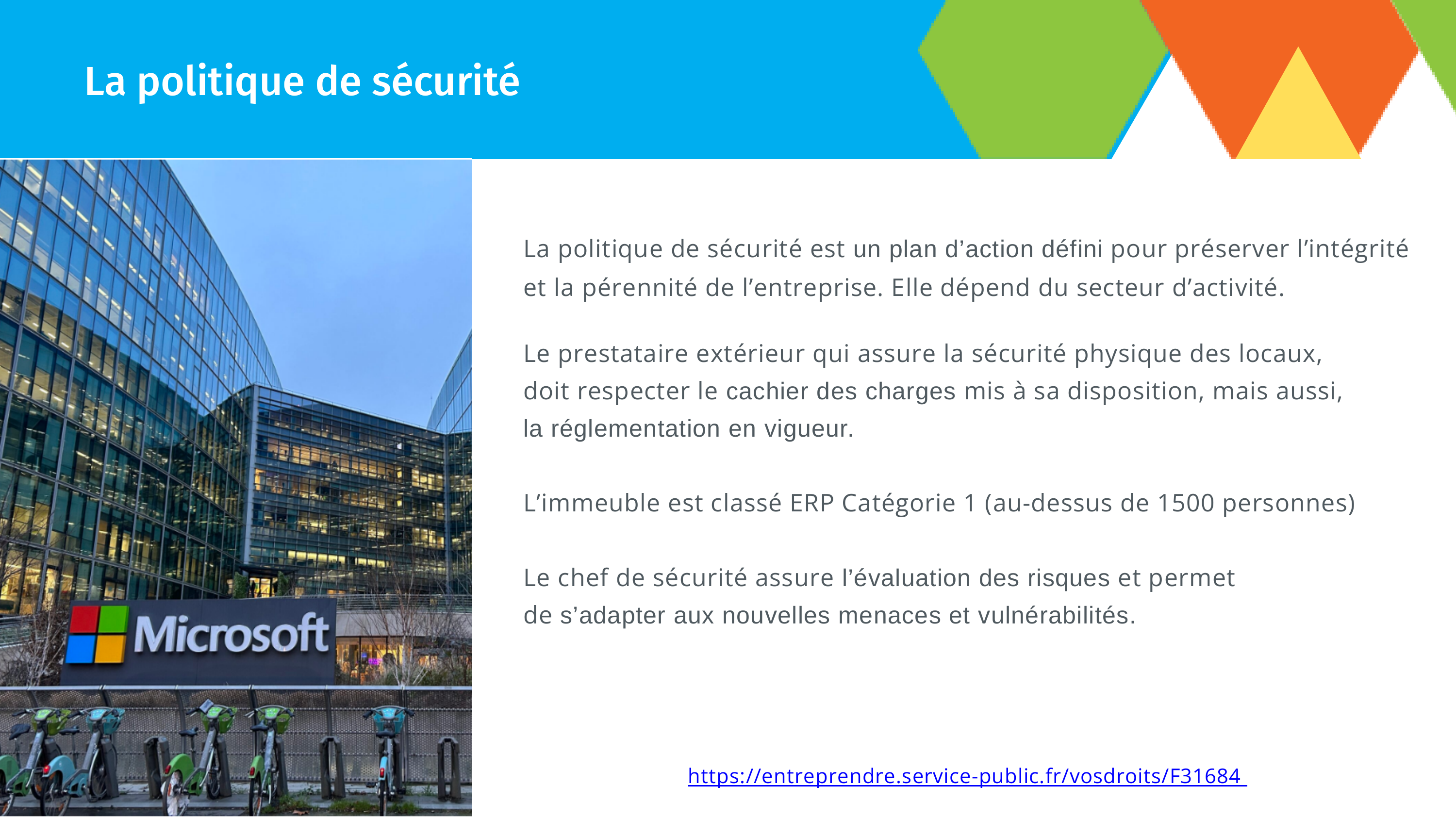

La politique de sécurité

La politique de sécurité est un plan d’action défini pour préserver l’intégrité et la pérennité de l’entreprise. Elle dépend du secteur d’activité.

Le prestataire extérieur qui assure la sécurité physique des locaux,
doit respecter le cachier des charges mis à sa disposition, mais aussi,
la réglementation en vigueur.

L’immeuble est classé ERP Catégorie 1 (au-dessus de 1500 personnes)

Le chef de sécurité assure l’évaluation des risques et permet
de s’adapter aux nouvelles menaces et vulnérabilités.
https://entreprendre.service-public.fr/vosdroits/F31684